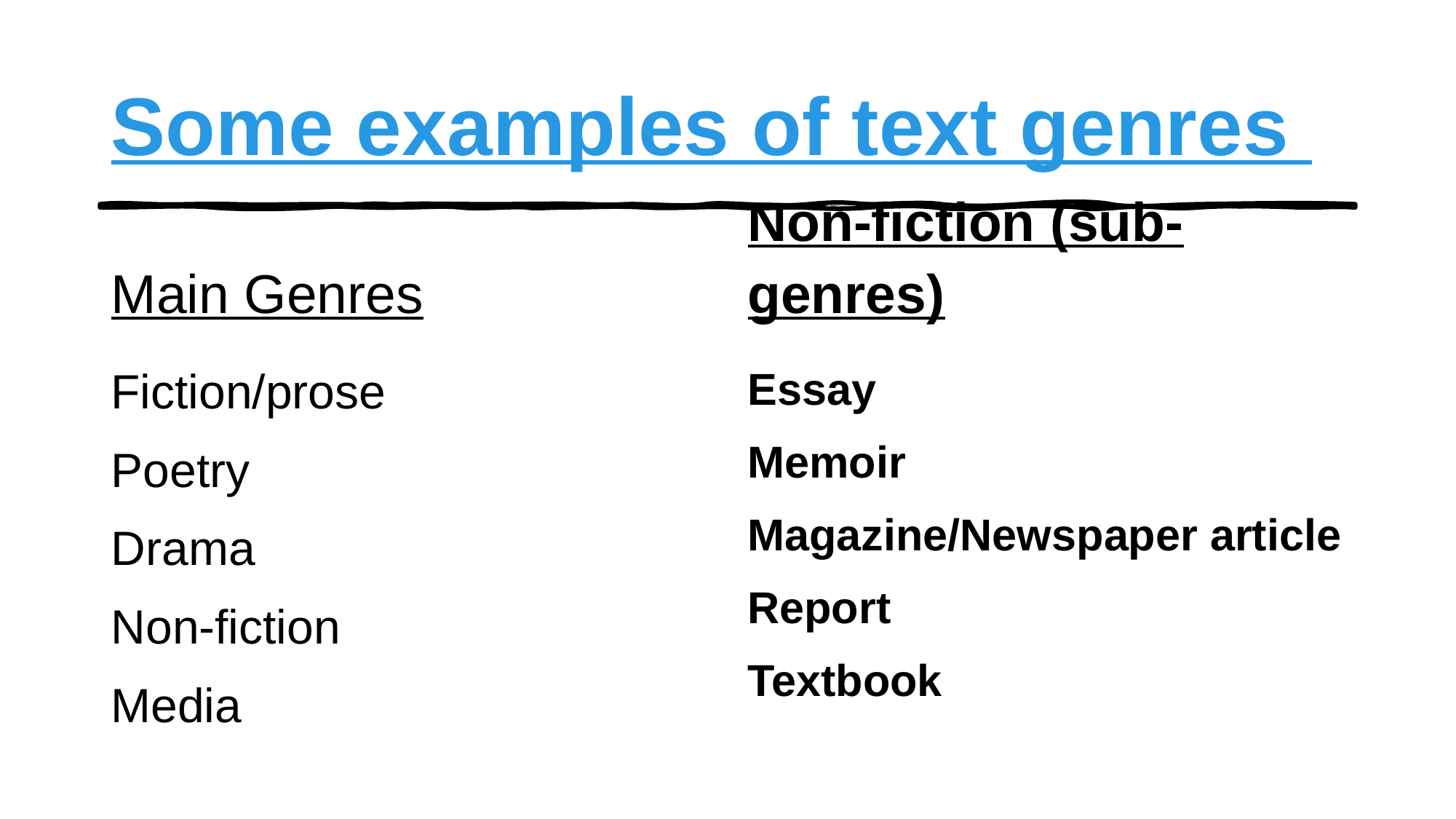

# Some examples of text genres
Main Genres
Non-fiction (sub-genres)
Fiction/prose
Poetry
Drama
Non-fiction
Media
Essay
Memoir
Magazine/Newspaper article
Report
Textbook